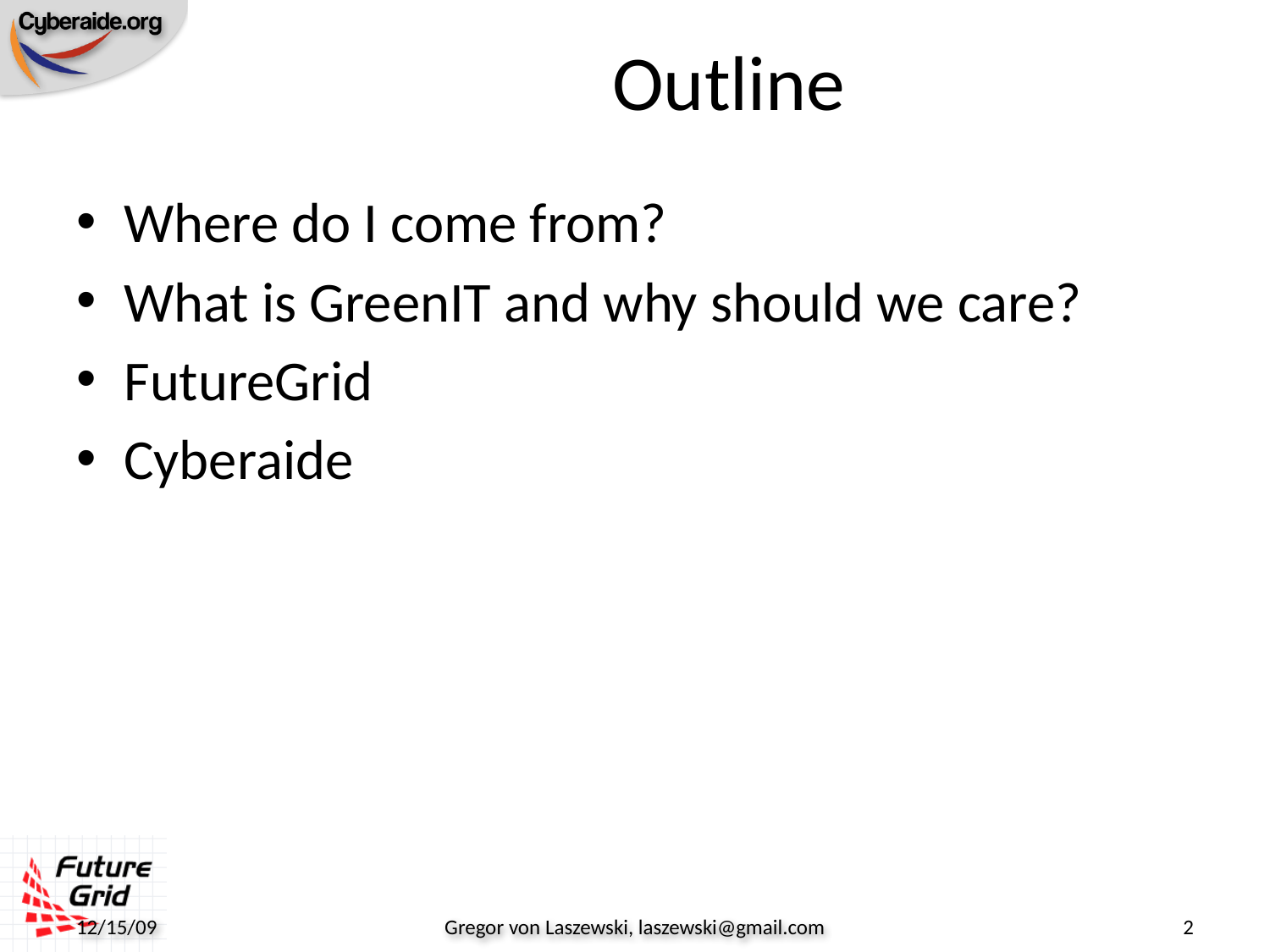

# Outline
Where do I come from?
What is GreenIT and why should we care?
FutureGrid
Cyberaide
12/15/09
Gregor von Laszewski, laszewski@gmail.com
2